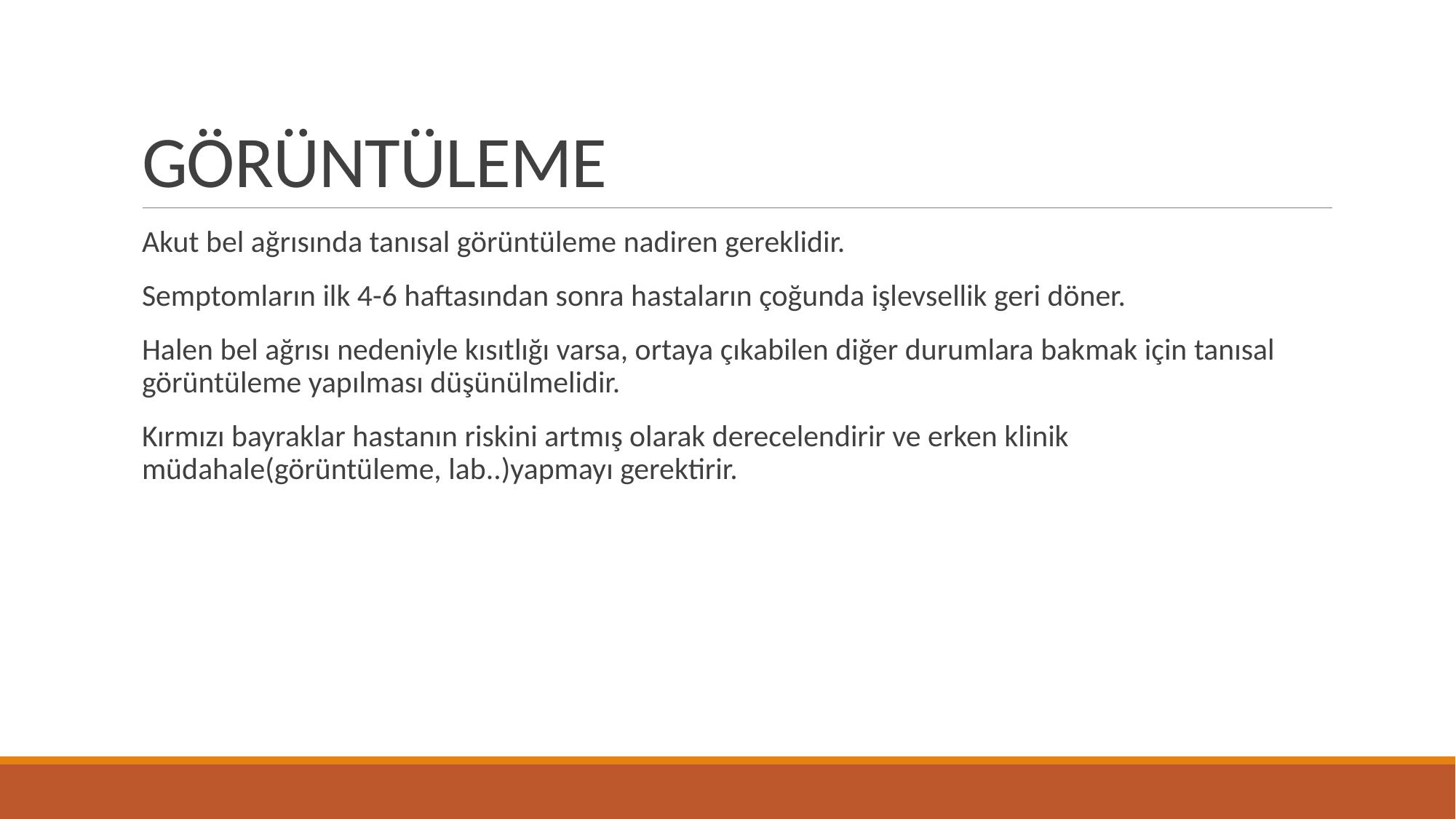

# GÖRÜNTÜLEME
Akut bel ağrısında tanısal görüntüleme nadiren gereklidir.
Semptomların ilk 4-6 haftasından sonra hastaların çoğunda işlevsellik geri döner.
Halen bel ağrısı nedeniyle kısıtlığı varsa, ortaya çıkabilen diğer durumlara bakmak için tanısal görüntüleme yapılması düşünülmelidir.
Kırmızı bayraklar hastanın riskini artmış olarak derecelendirir ve erken klinik müdahale(görüntüleme, lab..)yapmayı gerektirir.